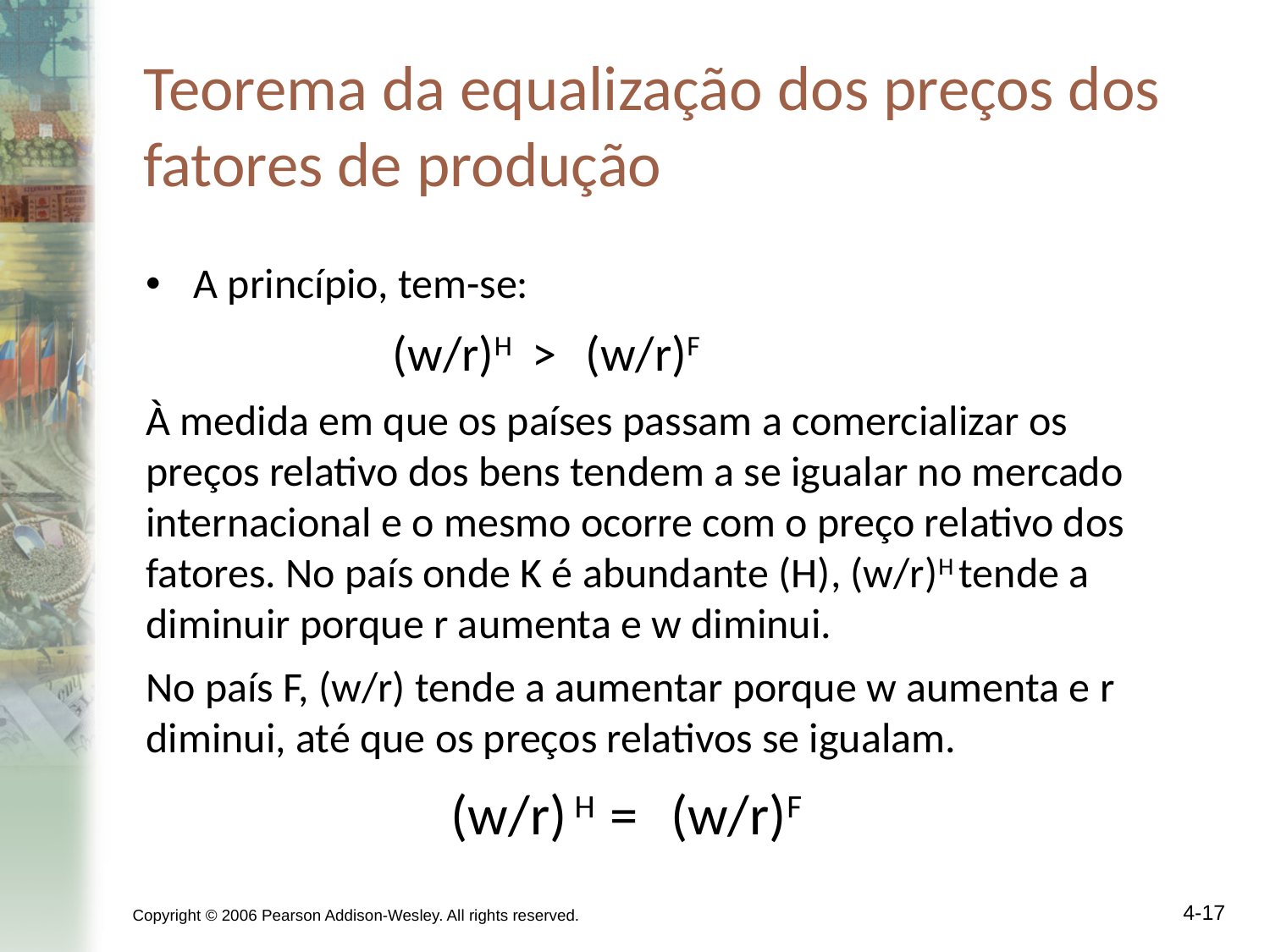

# Teorema da equalização dos preços dos fatores de produção
A princípio, tem-se:
                      (w/r)H   >   (w/r)F
À medida em que os países passam a comercializar os preços relativo dos bens tendem a se igualar no mercado internacional e o mesmo ocorre com o preço relativo dos fatores. No país onde K é abundante (H), (w/r)H tende a diminuir porque r aumenta e w diminui.
No país F, (w/r) tende a aumentar porque w aumenta e r diminui, até que os preços relativos se igualam.
		    (w/r) H  =   (w/r)F

Copyright © 2006 Pearson Addison-Wesley. All rights reserved.
4-17